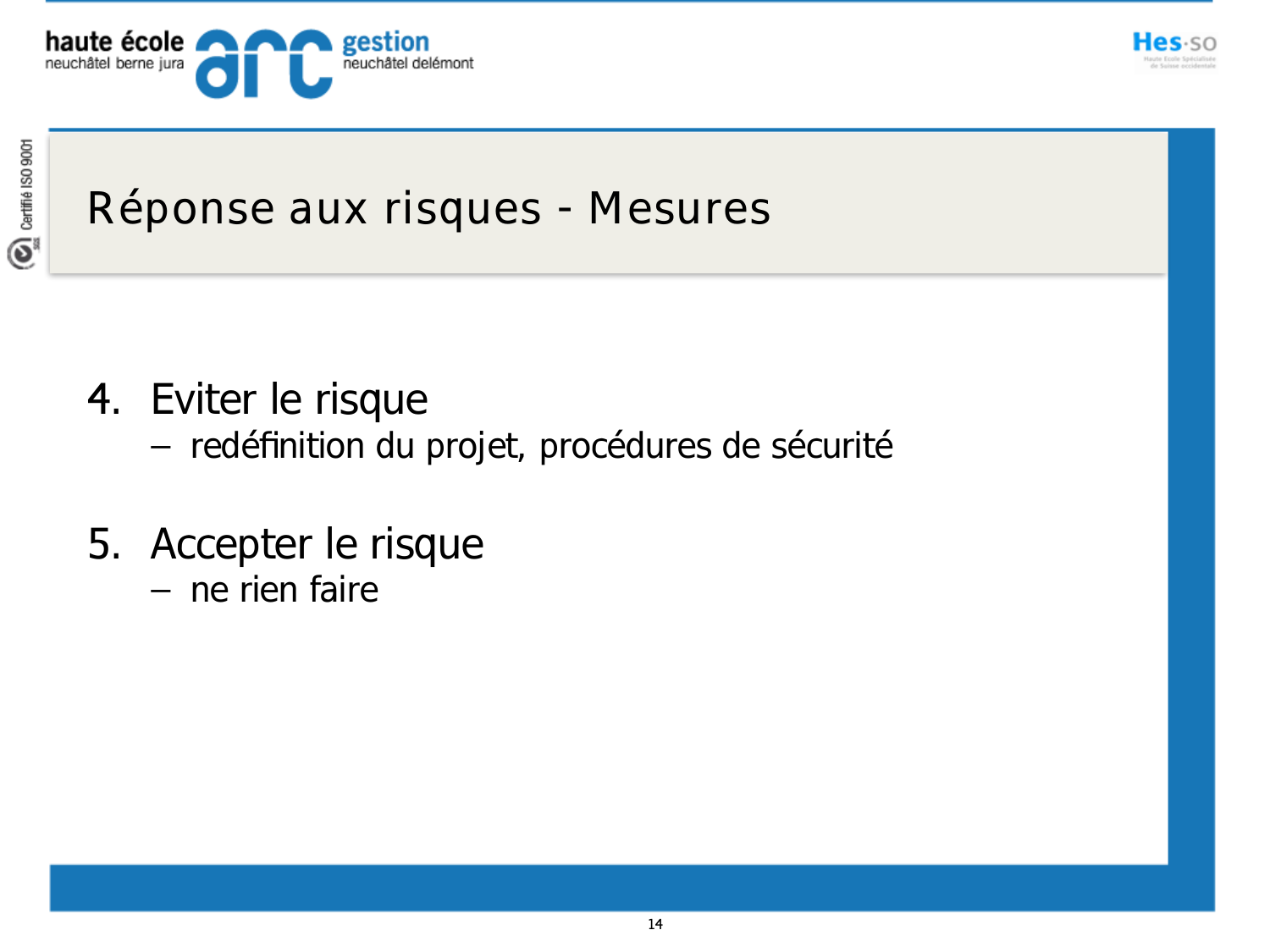

Réponse aux risques - Mesures
Eviter le risque
redéfinition du projet, procédures de sécurité

Accepter le risque
ne rien faire

14